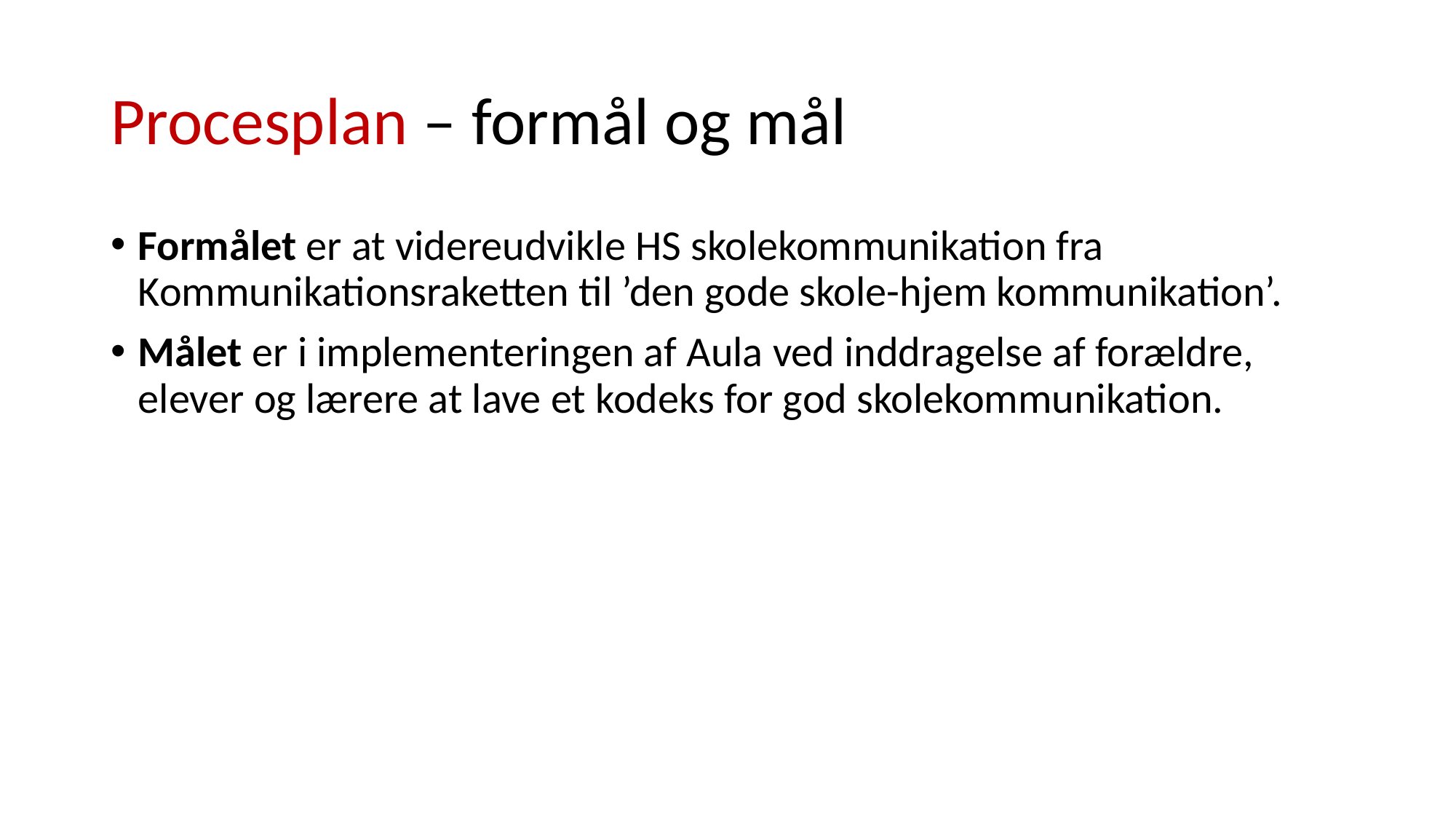

# Procesplan – formål og mål
Formålet er at videreudvikle HS skolekommunikation fra Kommunikationsraketten til ’den gode skole-hjem kommunikation’.
Målet er i implementeringen af Aula ved inddragelse af forældre, elever og lærere at lave et kodeks for god skolekommunikation.